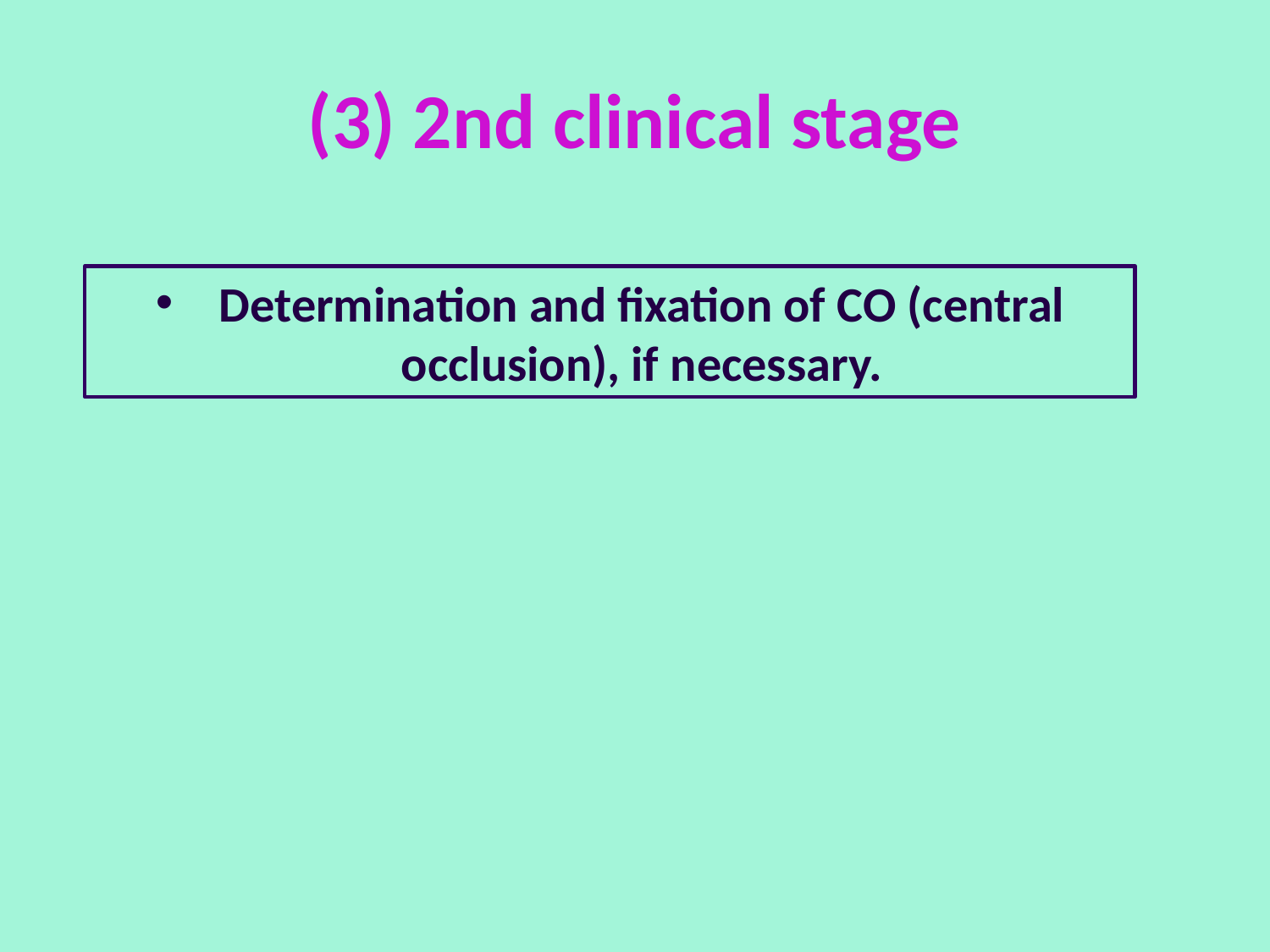

# (3) 2nd clinical stage
Determination and fixation of CO (central occlusion), if necessary.